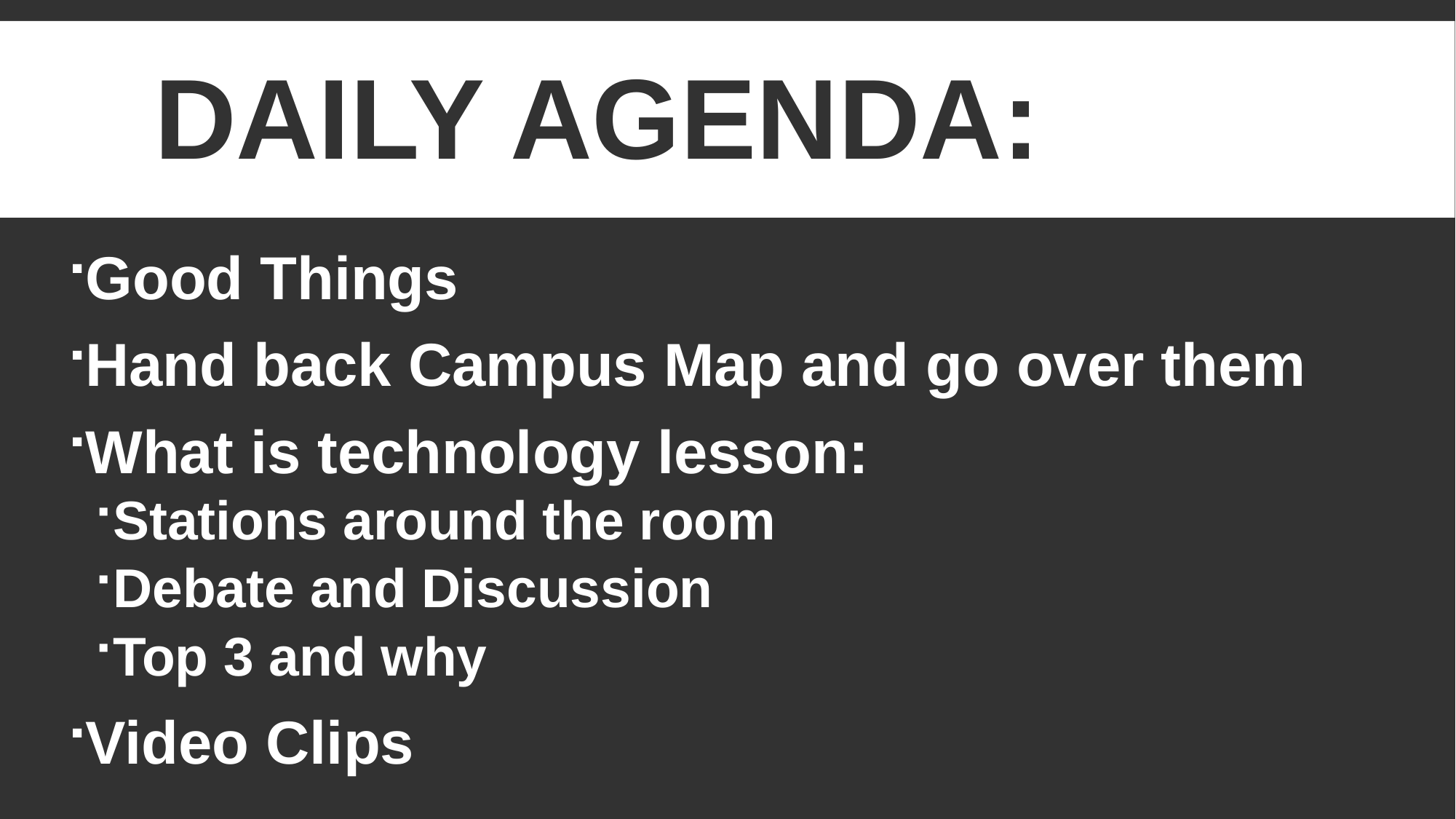

# Daily Agenda:
Good Things
Hand back Campus Map and go over them
What is technology lesson:
Stations around the room
Debate and Discussion
Top 3 and why
Video Clips